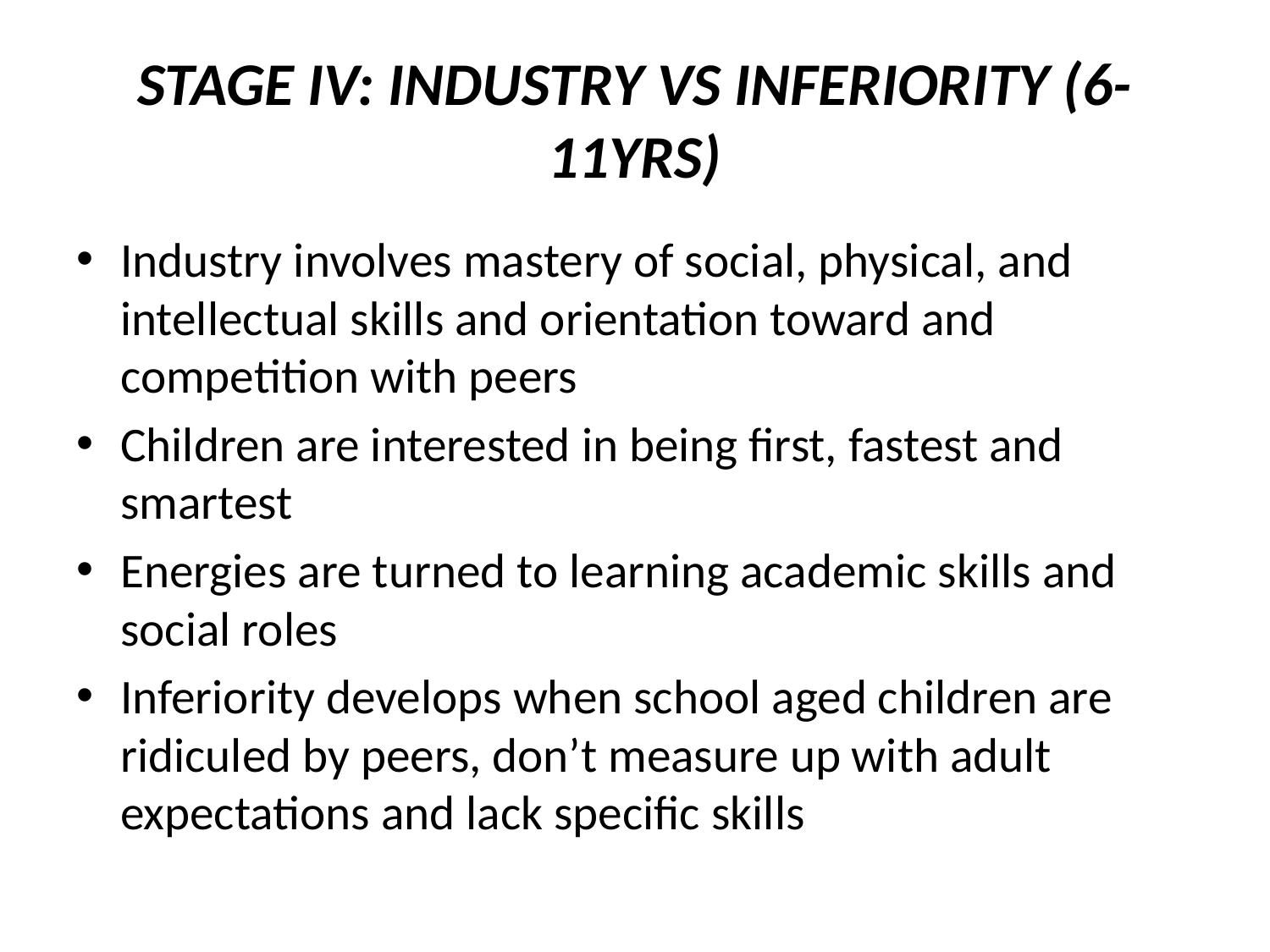

# STAGE IV: INDUSTRY VS INFERIORITY (6-11YRS)
Industry involves mastery of social, physical, and intellectual skills and orientation toward and competition with peers
Children are interested in being first, fastest and smartest
Energies are turned to learning academic skills and social roles
Inferiority develops when school aged children are ridiculed by peers, don’t measure up with adult expectations and lack specific skills